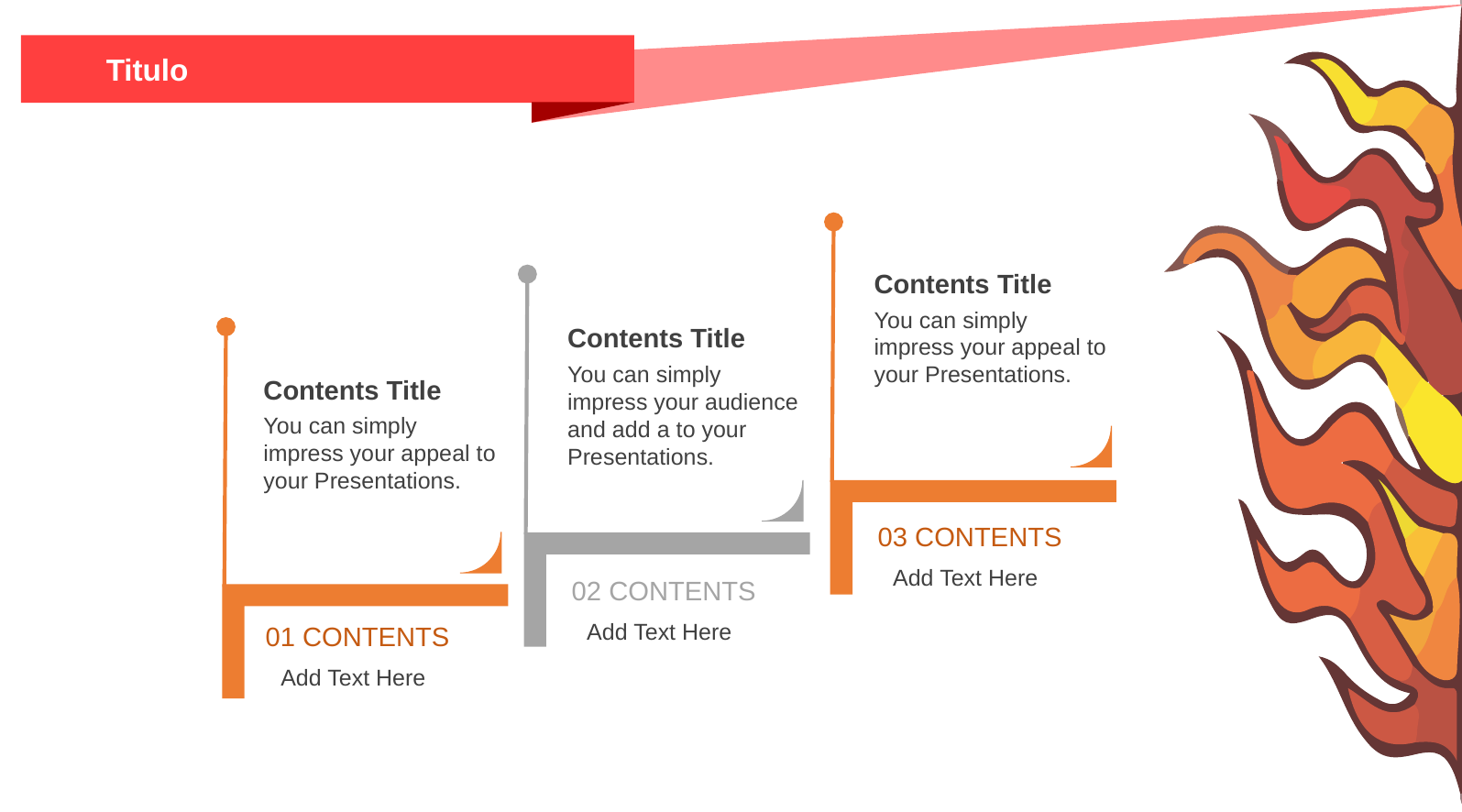

Titulo

Contents Title
You can simply impress your appeal to your Presentations.
Contents Title
You can simply impress your audience and add a to your Presentations.
Contents Title
You can simply impress your appeal to your Presentations.

03 CONTENTS
Add Text Here

02 CONTENTS
Add Text Here

01 CONTENTS
Add Text Here